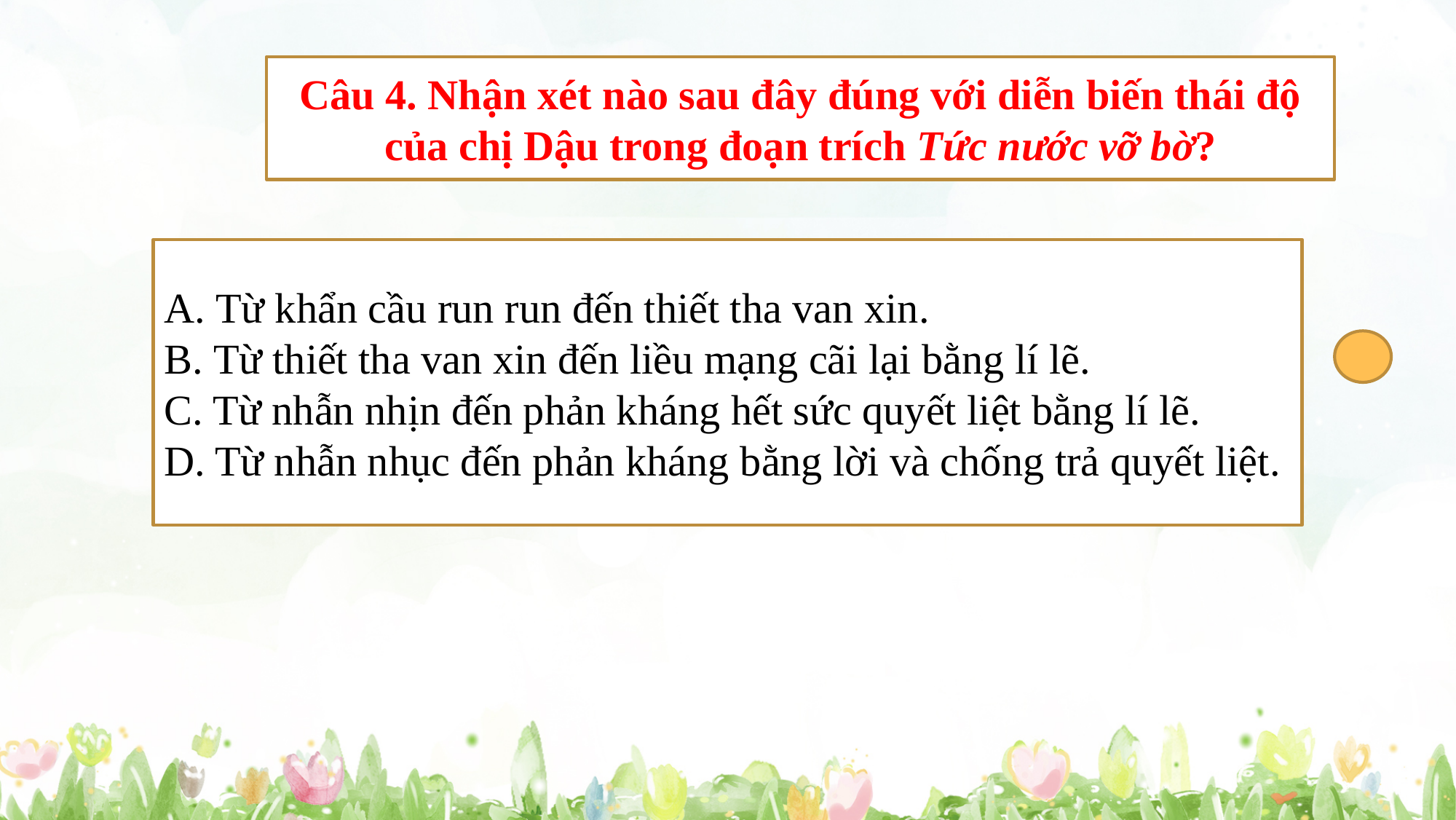

Câu 4. Nhận xét nào sau đây đúng với diễn biến thái độ của chị Dậu trong đoạn trích Tức nước vỡ bờ?
A. Từ khẩn cầu run run đến thiết tha van xin.
B. Từ thiết tha van xin đến liều mạng cãi lại bằng lí lẽ.
C. Từ nhẫn nhịn đến phản kháng hết sức quyết liệt bằng lí lẽ.
D. Từ nhẫn nhục đến phản kháng bằng lời và chống trả quyết liệt.